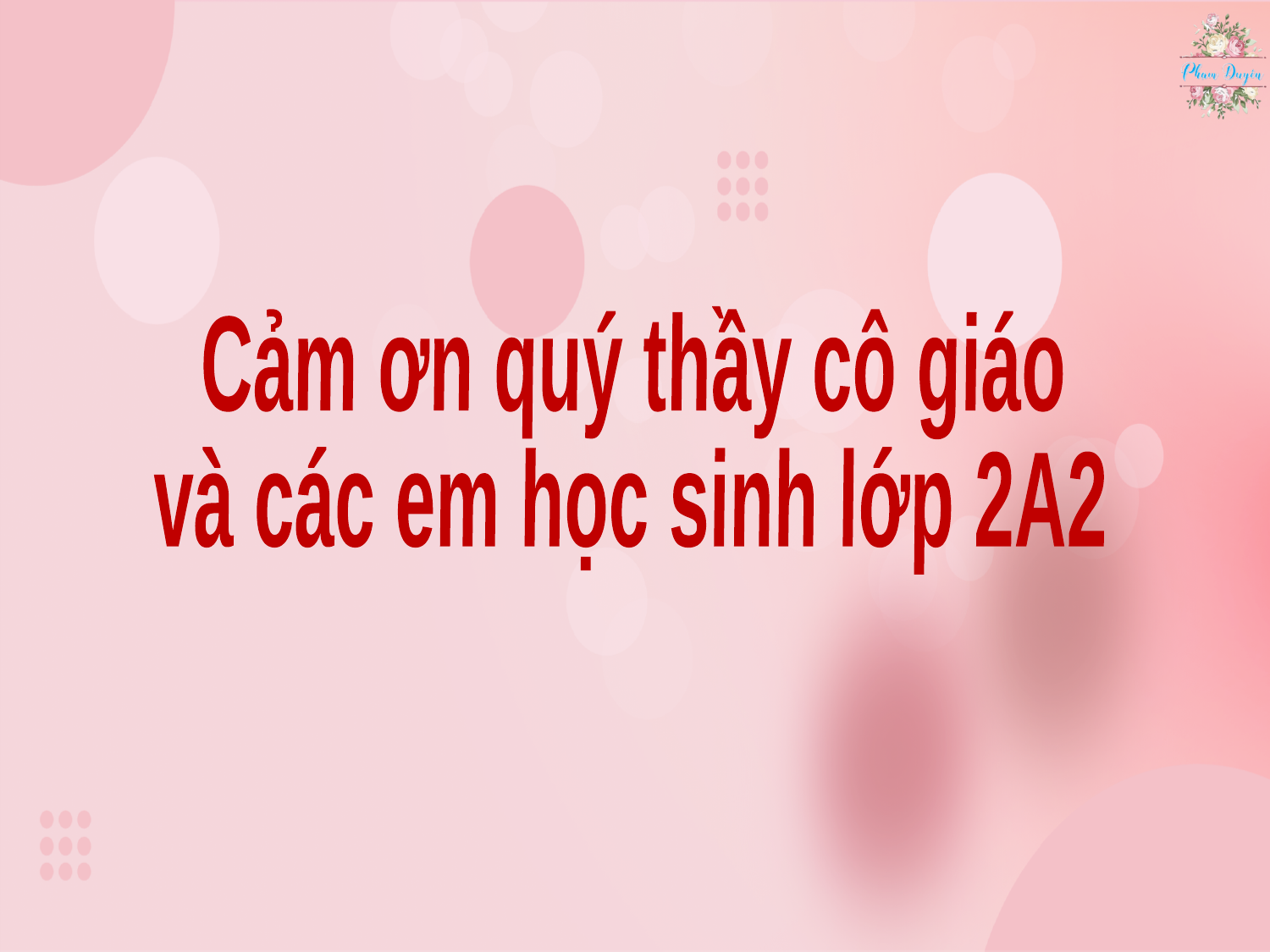

Cảm ơn quý thầy cô giáo
và các em học sinh lớp 2A2